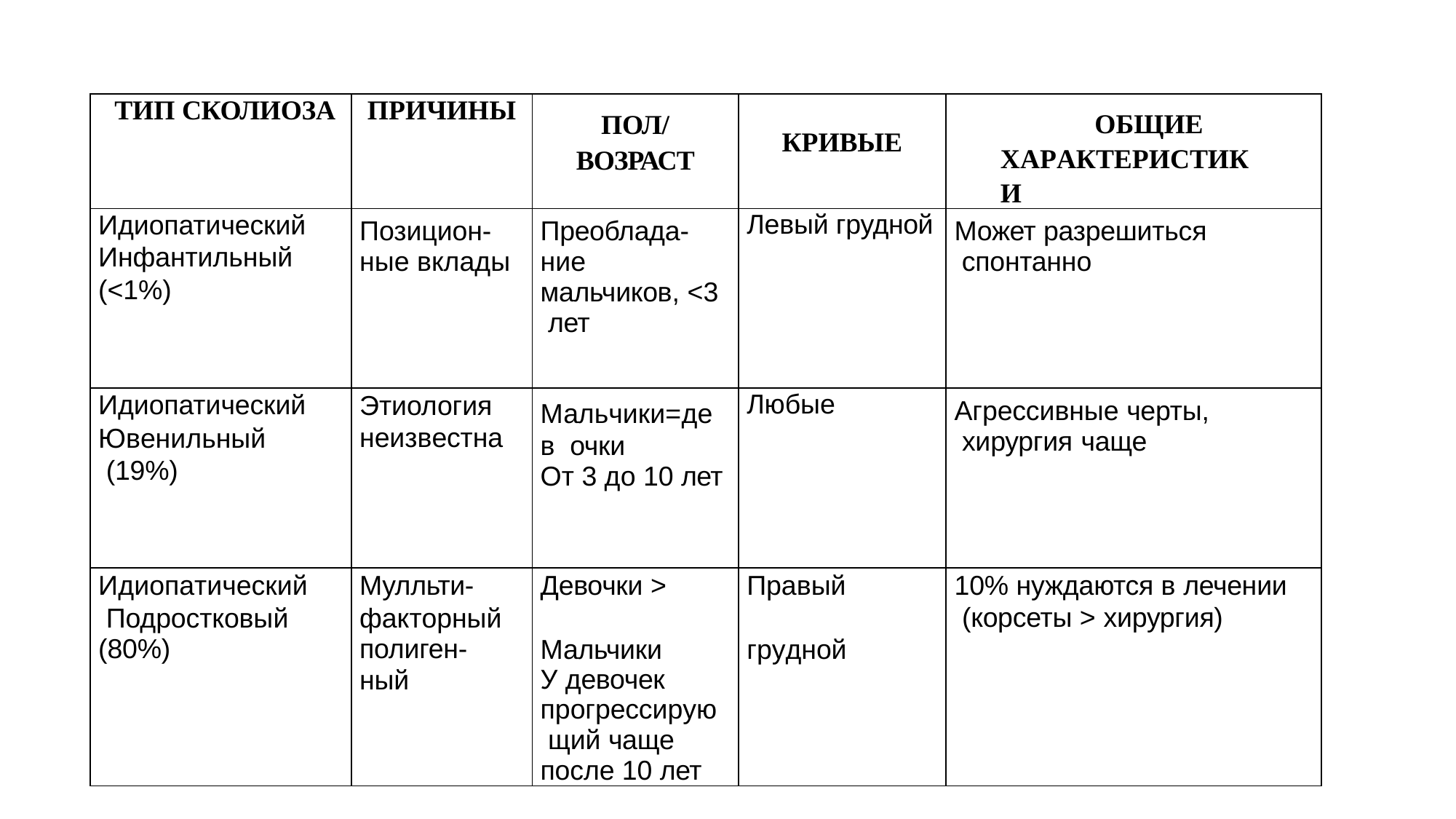

| ТИП СКОЛИОЗА | ПРИЧИНЫ | ПОЛ/ ВОЗРАСТ | КРИВЫЕ | ОБЩИЕ ХАРАКТЕРИСТИКИ |
| --- | --- | --- | --- | --- |
| Идиопатический Инфантильный (<1%) | Позицион- ные вклады | Преоблада- ние мальчиков, <3 лет | Левый грудной | Может разрешиться спонтанно |
| Идиопатический Ювенильный (19%) | Этиология неизвестна | Мальчики=дев очки От 3 до 10 лет | Любые | Агрессивные черты, хирургия чаще |
| Идиопатический Подростковый (80%) | Мулльти- факторный полиген-ный | Девочки > Мальчики У девочек прогрессирую щий чаще после 10 лет | Правый грудной | 10% нуждаются в лечении (корсеты > хирургия) |